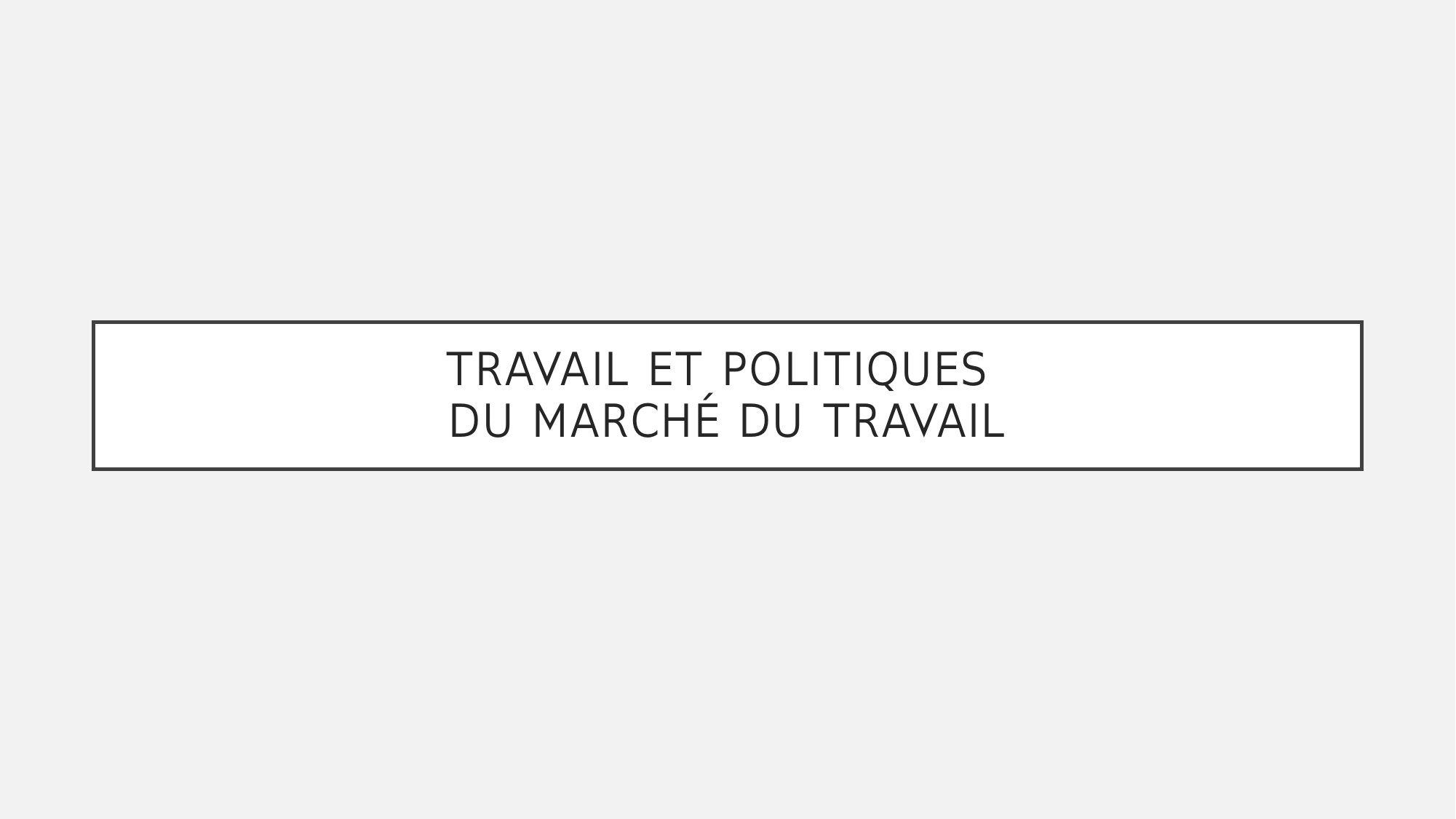

# Travail et politiques du marché du travail